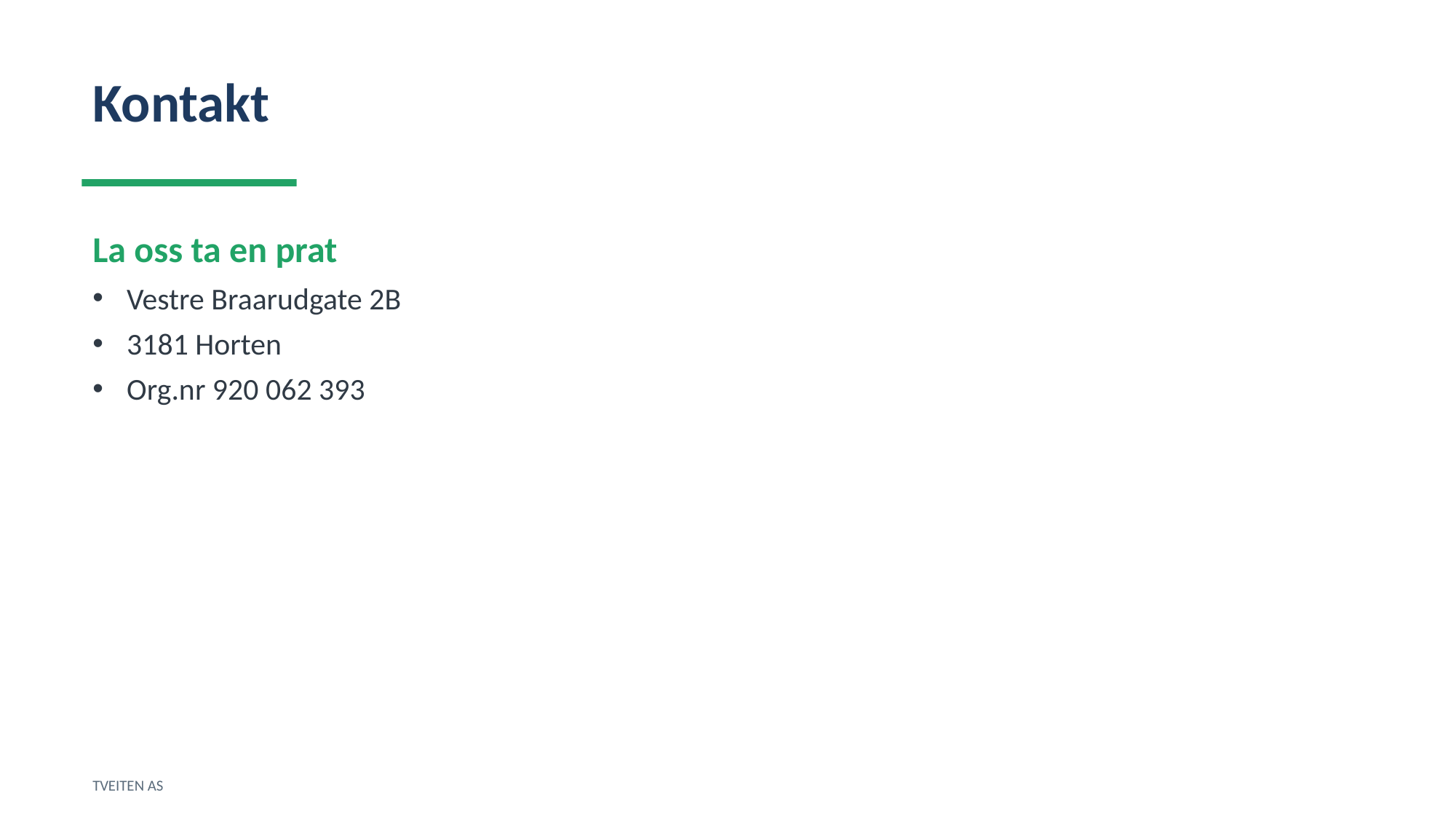

Kontakt

La oss ta en prat
Vestre Braarudgate 2B
3181 Horten
Org.nr 920 062 393
TVEITEN AS